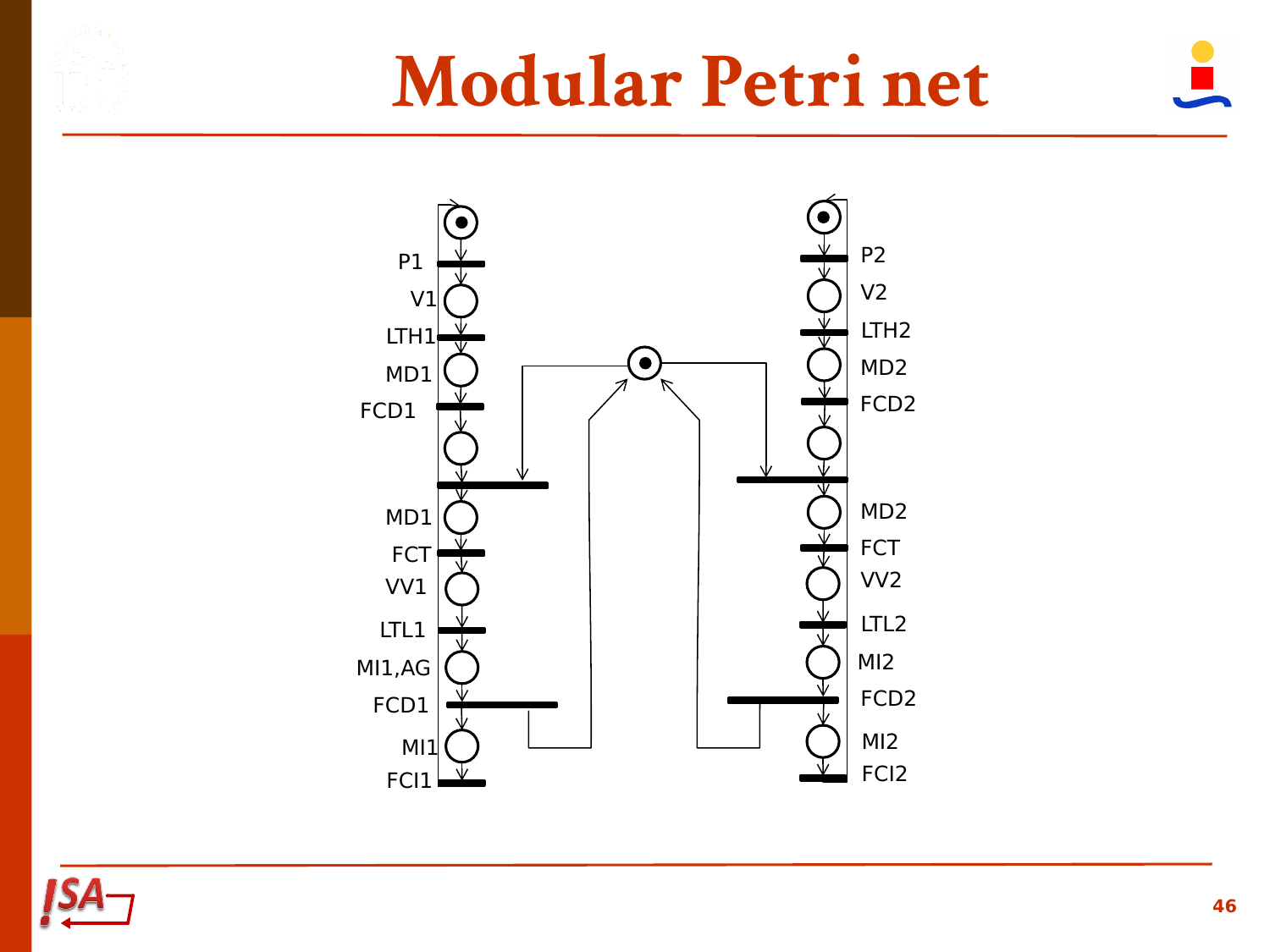

# Modular Petri net

P2
P1
V1
LTH1
MD1
FCD1
MD1
FCT
VV1
LTL1
FCD1
MI1
FCI1

V2

LTH2

MD2

FCD2

MD2

FCT

VV2

LTL2

MI1,AG

FCD2

MI2

FCI2

MI2
46